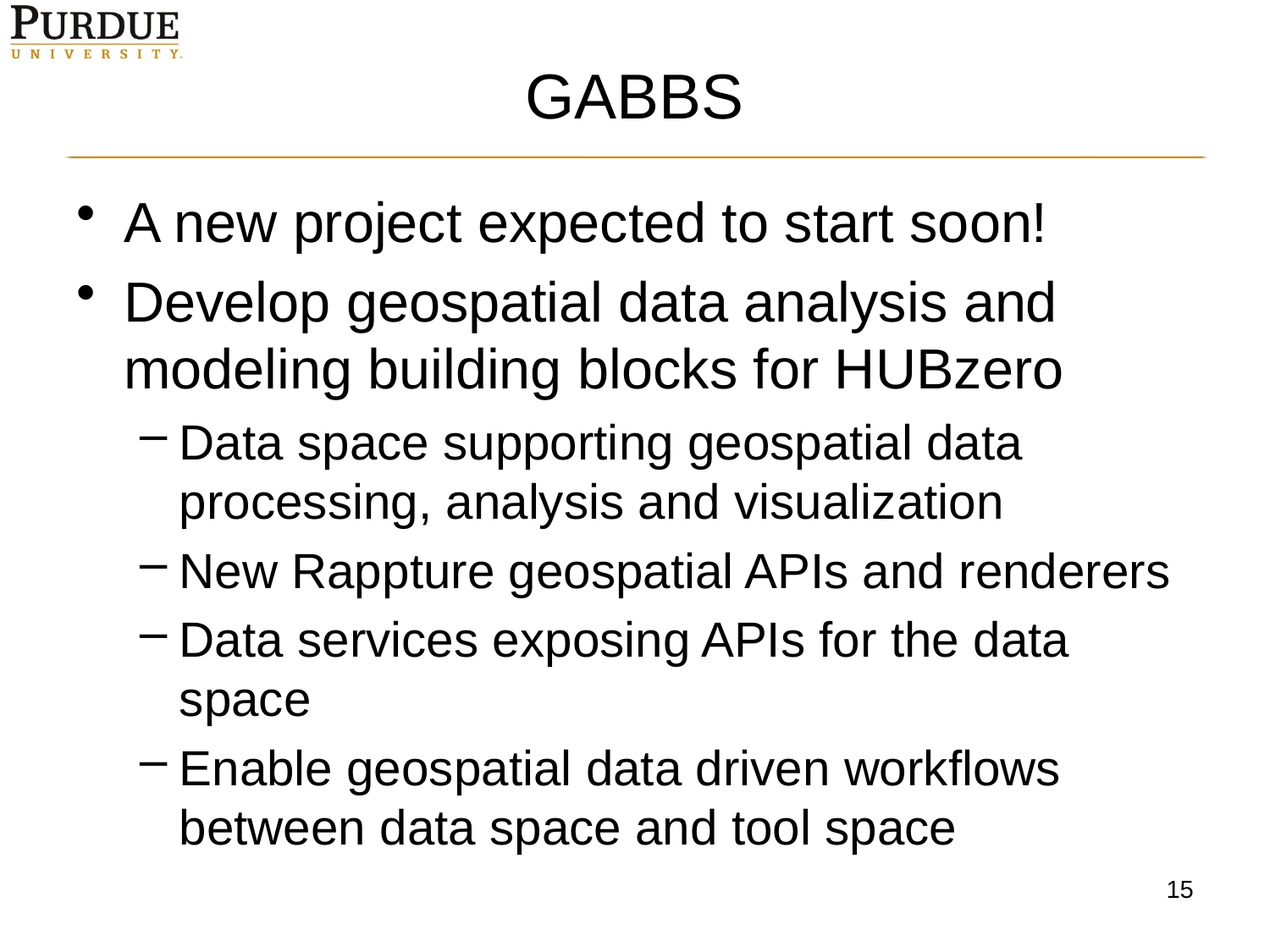

# GABBS
A new project expected to start soon!
Develop geospatial data analysis and modeling building blocks for HUBzero
Data space supporting geospatial data processing, analysis and visualization
New Rappture geospatial APIs and renderers
Data services exposing APIs for the data space
Enable geospatial data driven workflows between data space and tool space
15